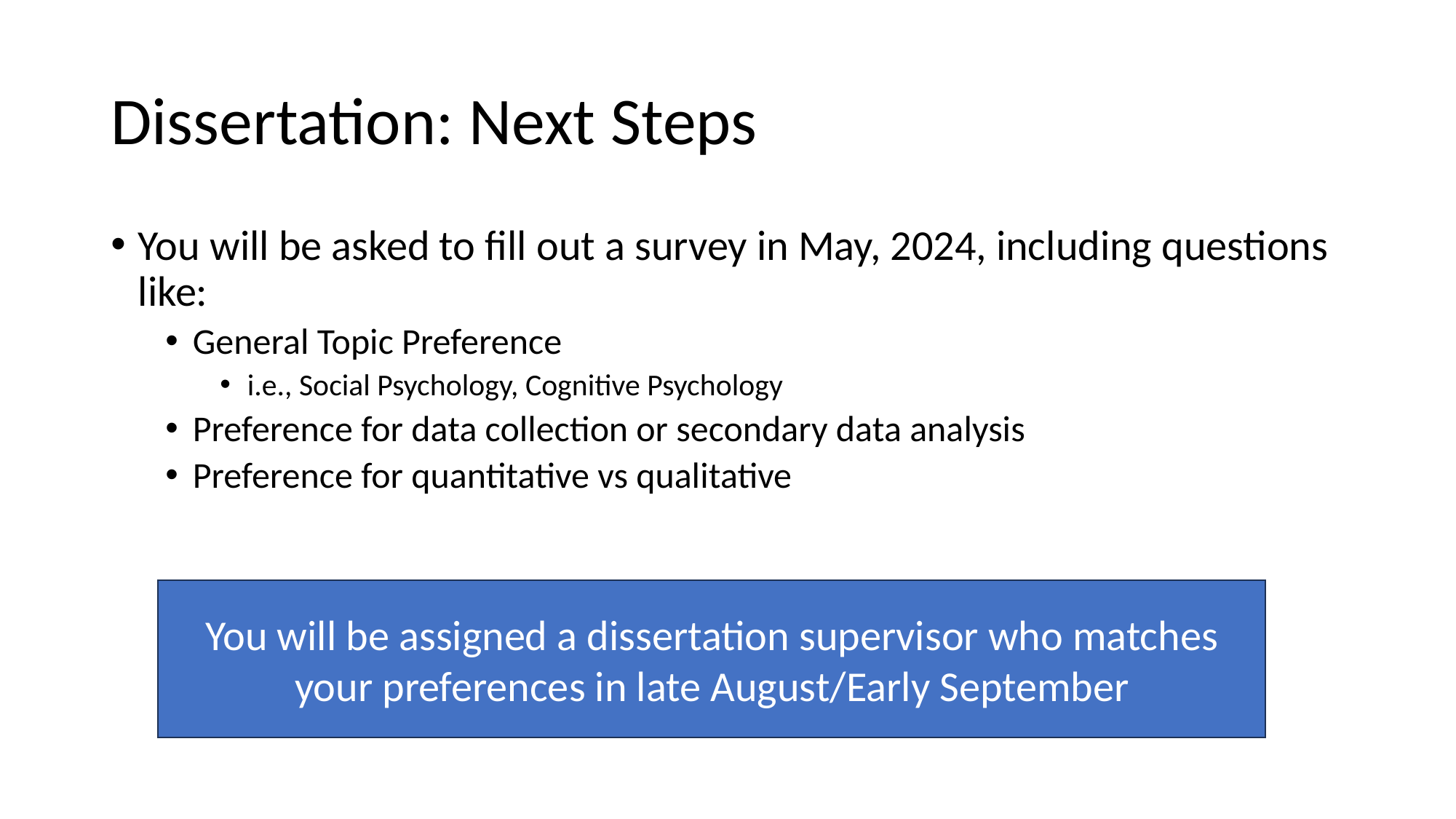

# Dissertation: Next Steps
You will be asked to fill out a survey in May, 2024, including questions like:
General Topic Preference
i.e., Social Psychology, Cognitive Psychology
Preference for data collection or secondary data analysis
Preference for quantitative vs qualitative
You will be assigned a dissertation supervisor who matches your preferences in late August/Early September